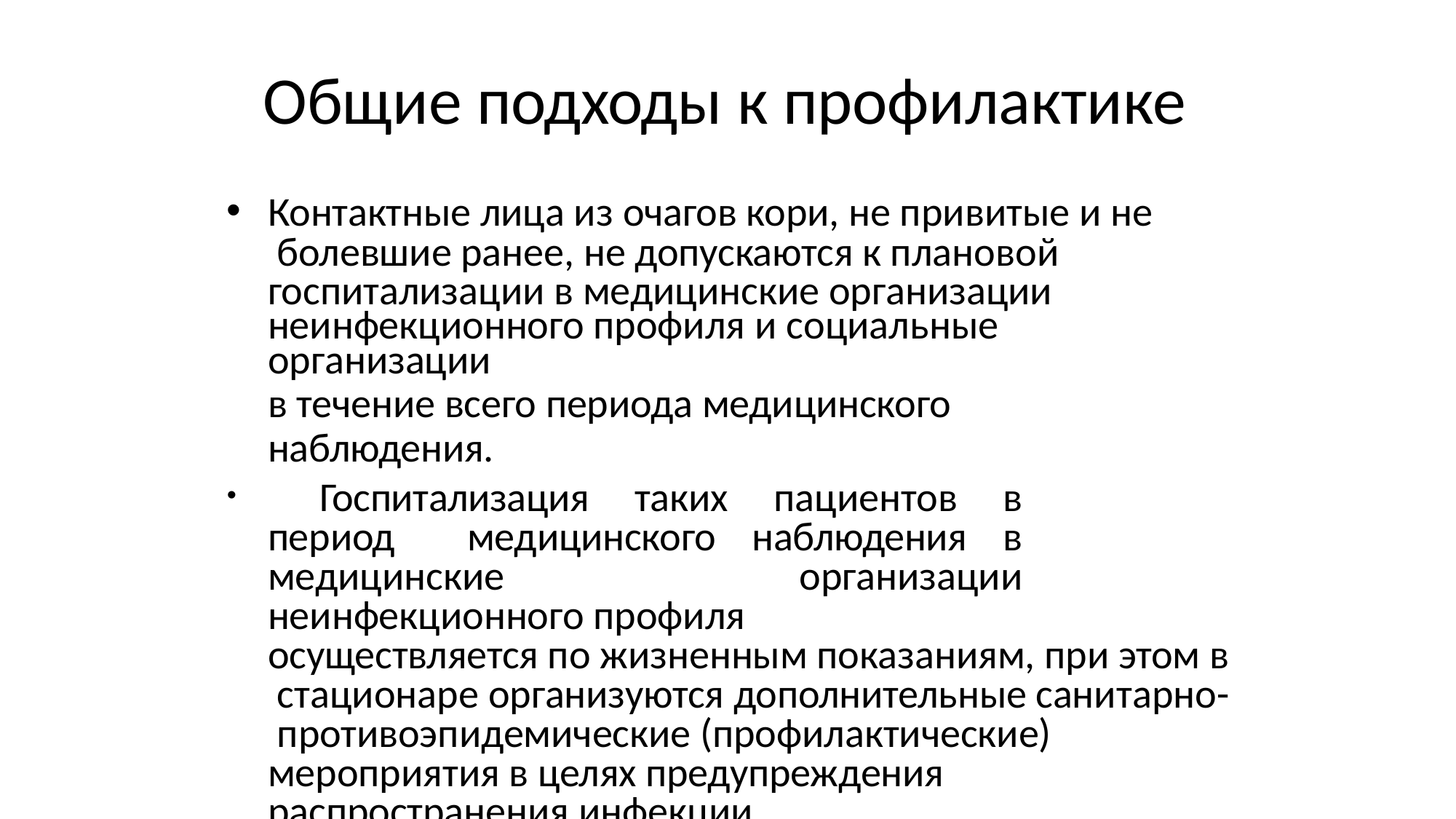

# Общие подходы к профилактике
Контактные лица из очагов кори, не привитые и не  болевшие ранее, не допускаются к плановой  госпитализации в медицинские организации
неинфекционного профиля и социальные организации
в течение всего периода медицинского наблюдения.
	Госпитализация таких пациентов в период  медицинского наблюдения в медицинские  организации неинфекционного профиля
осуществляется по жизненным показаниям, при этом в  стационаре организуются дополнительные санитарно-  противоэпидемические (профилактические)  мероприятия в целях предупреждения
распространения инфекции.